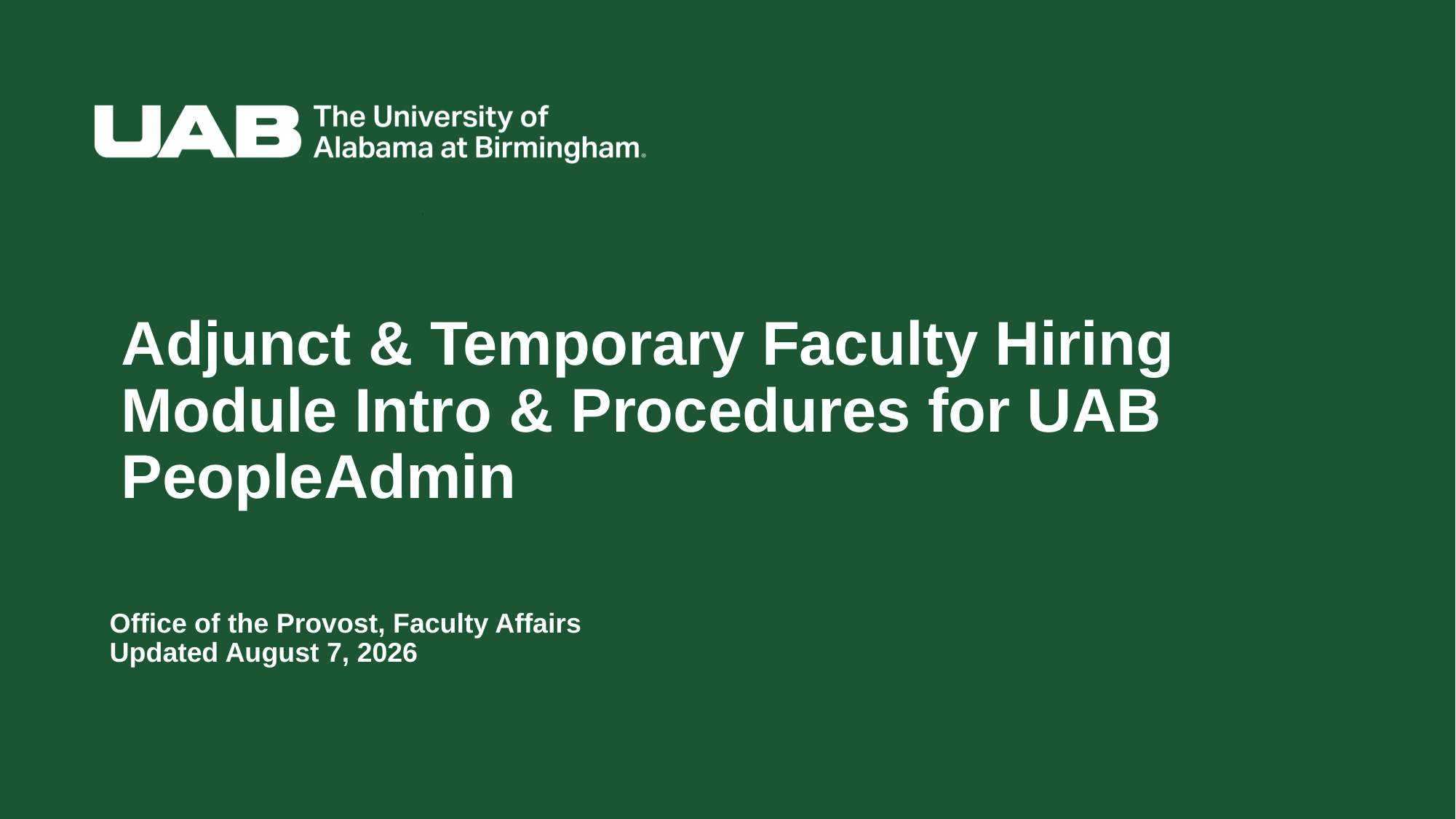

Adjunct & Temporary Faculty Hiring Module Intro & Procedures for UAB PeopleAdmin
# Office of the Provost, Faculty Affairs Updated August 7, 2026